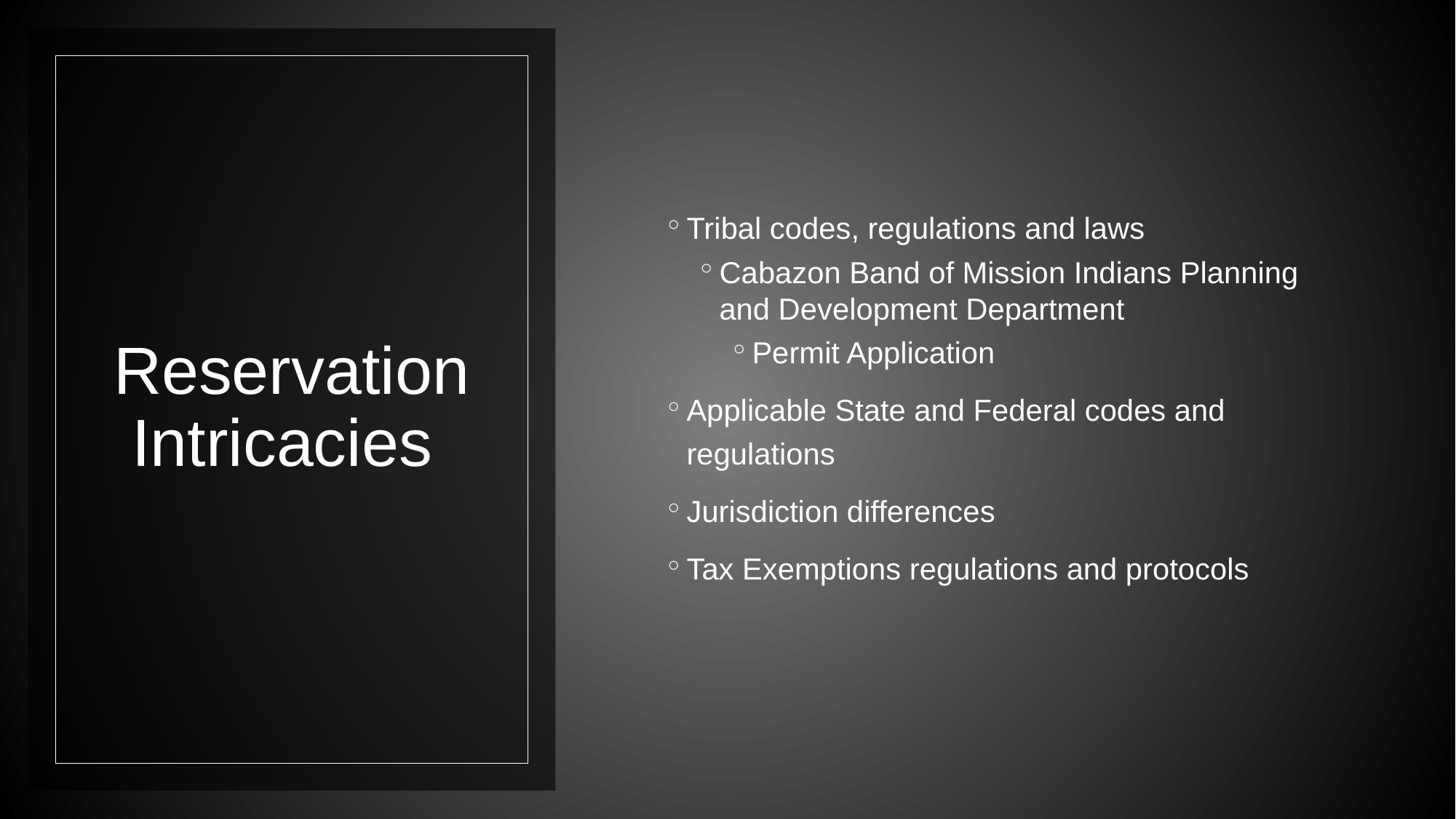

Tribal codes, regulations and laws
Cabazon Band of Mission Indians Planning and Development Department
Permit Application
Applicable State and Federal codes and regulations
Jurisdiction differences
Tax Exemptions regulations and protocols
# Reservation Intricacies